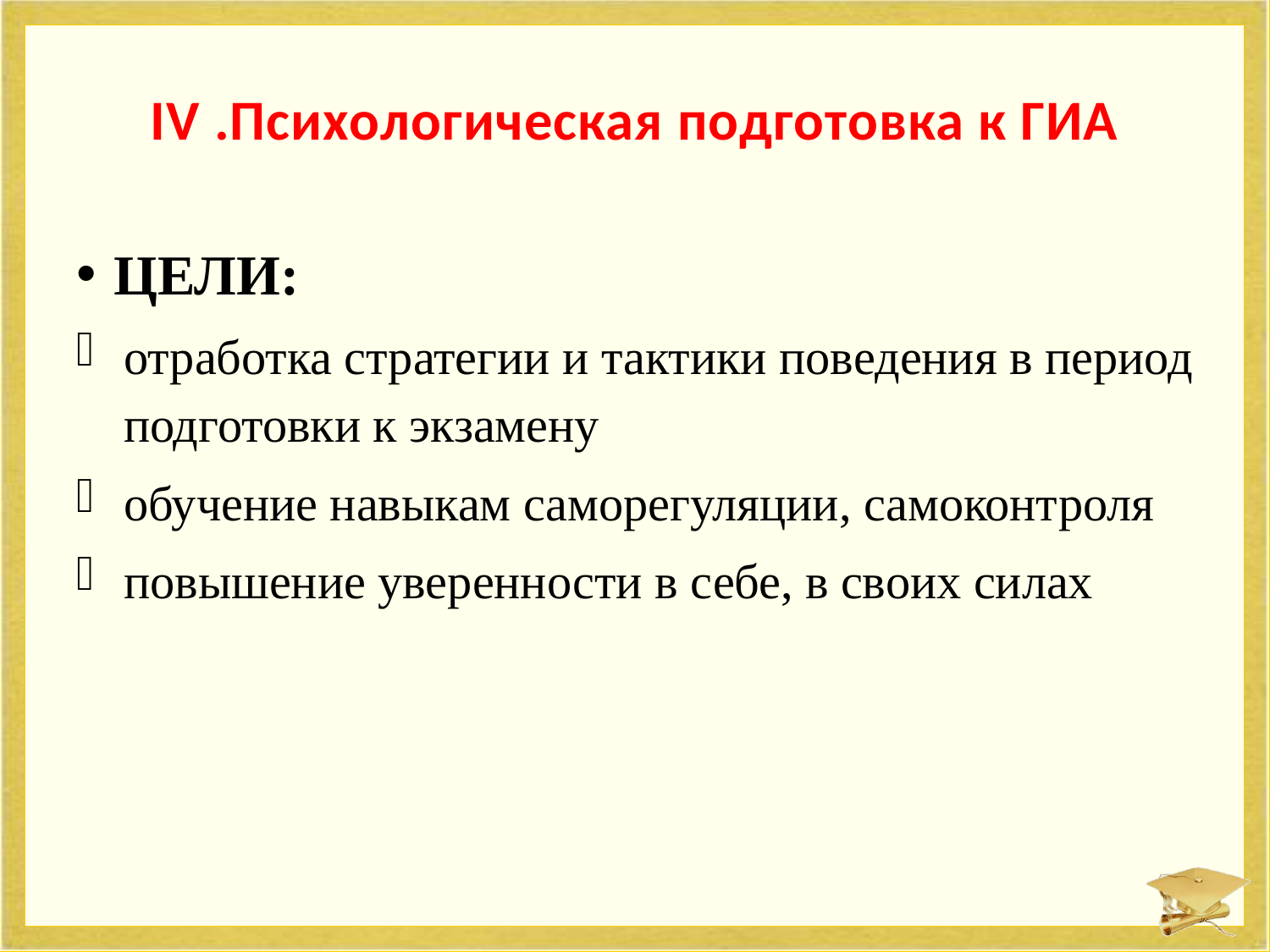

# IV .Психологическая подготовка к ГИА
ЦЕЛИ:
отработка стратегии и тактики поведения в период подготовки к экзамену
обучение навыкам саморегуляции, самоконтроля
повышение уверенности в себе, в своих силах